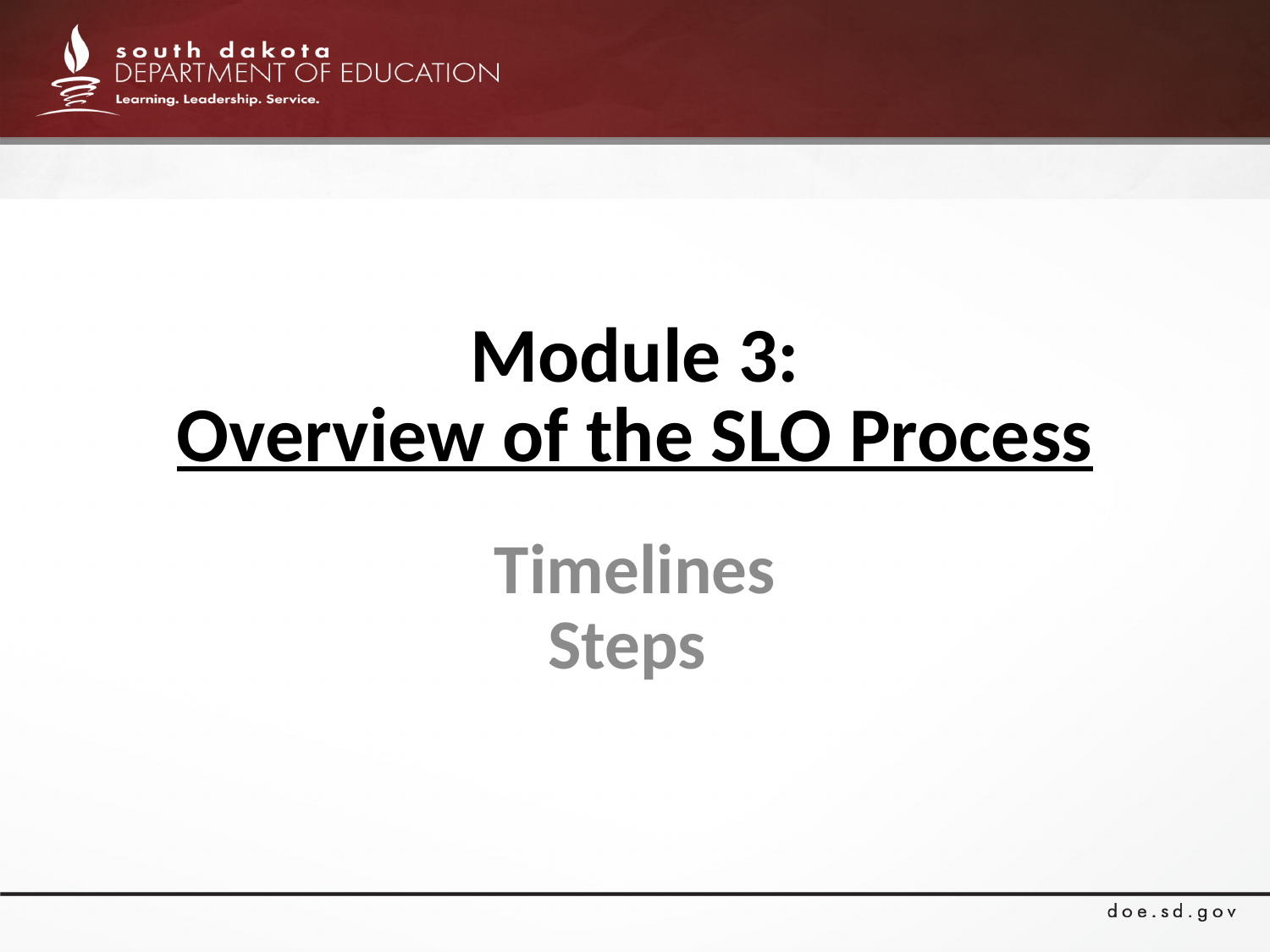

# Module 3: Overview of the SLO Process
Timelines
Steps